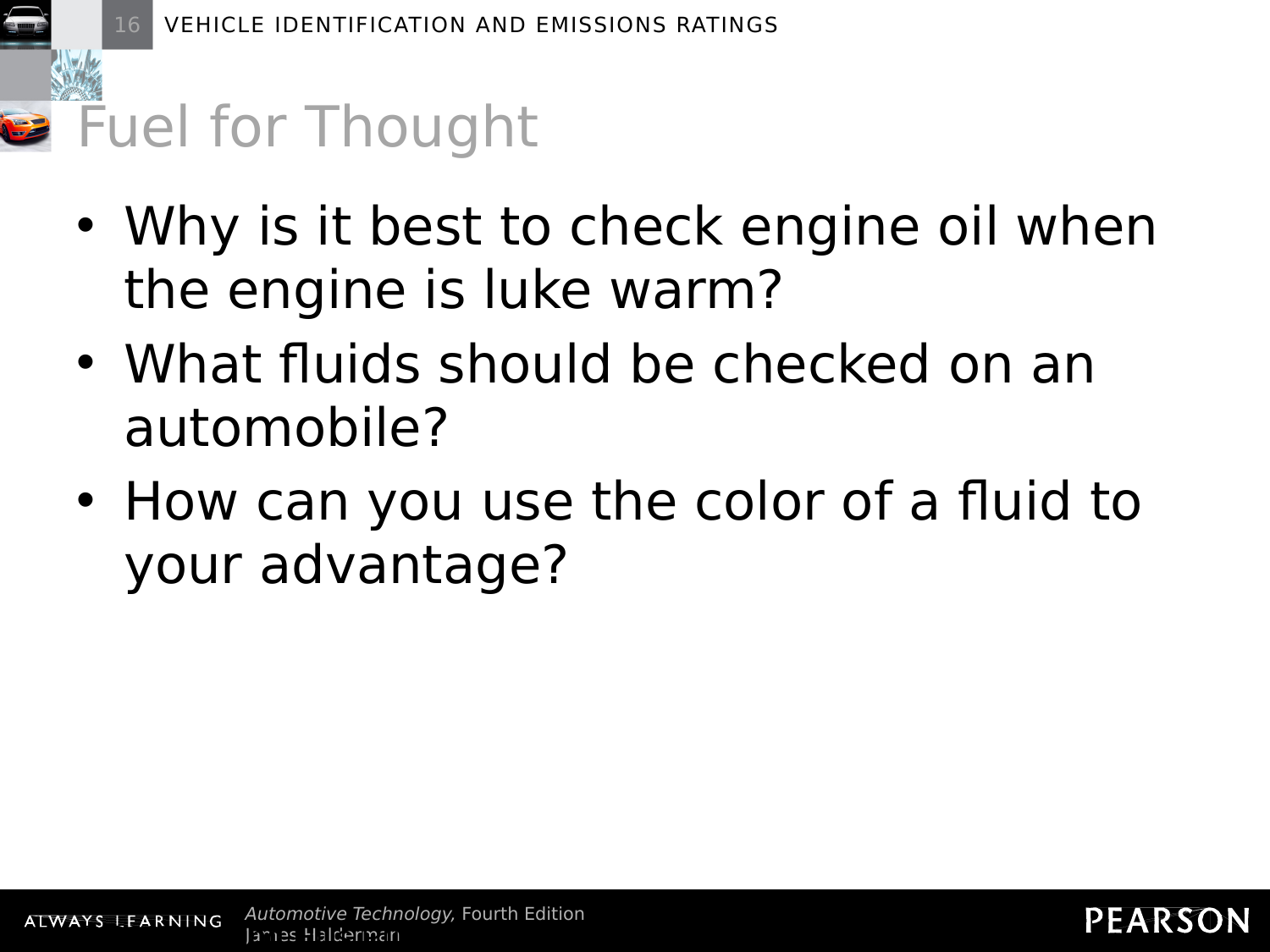

# Fuel for Thought
Why is it best to check engine oil when the engine is luke warm?
What fluids should be checked on an automobile?
How can you use the color of a fluid to your advantage?

24
© 2007 Rolling Hills Publishing  www.AutoUpkeep.com
Chapter 8